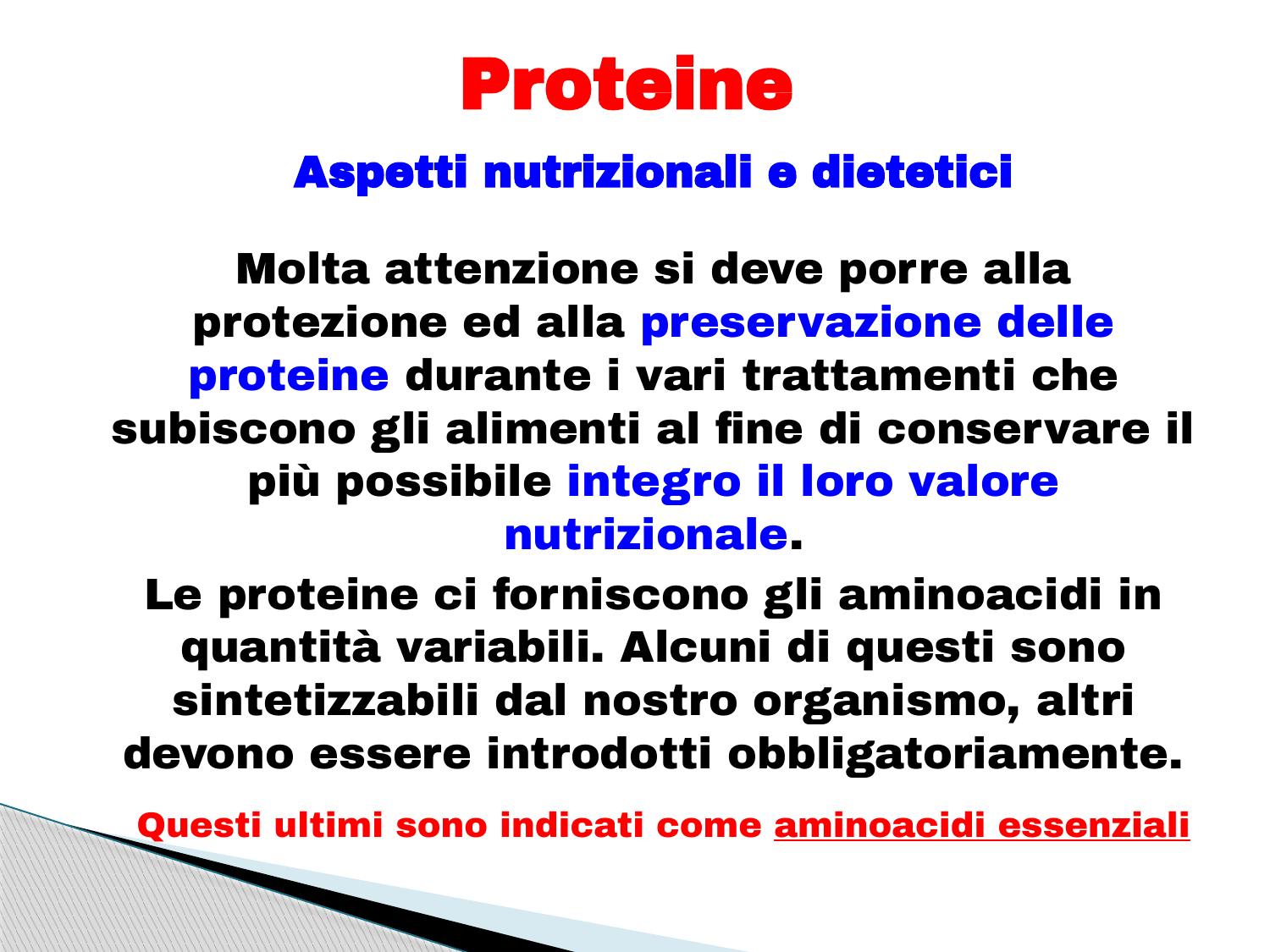

# Proteine
Aspetti nutrizionali e dietetici

Molta attenzione si deve porre alla protezione ed alla preservazione delle proteine durante i vari trattamenti che subiscono gli alimenti al fine di conservare il più possibile integro il loro valore nutrizionale.
Le proteine ci forniscono gli aminoacidi in quantità variabili. Alcuni di questi sono sintetizzabili dal nostro organismo, altri devono essere introdotti obbligatoriamente.

Questi ultimi sono indicati come aminoacidi essenziali